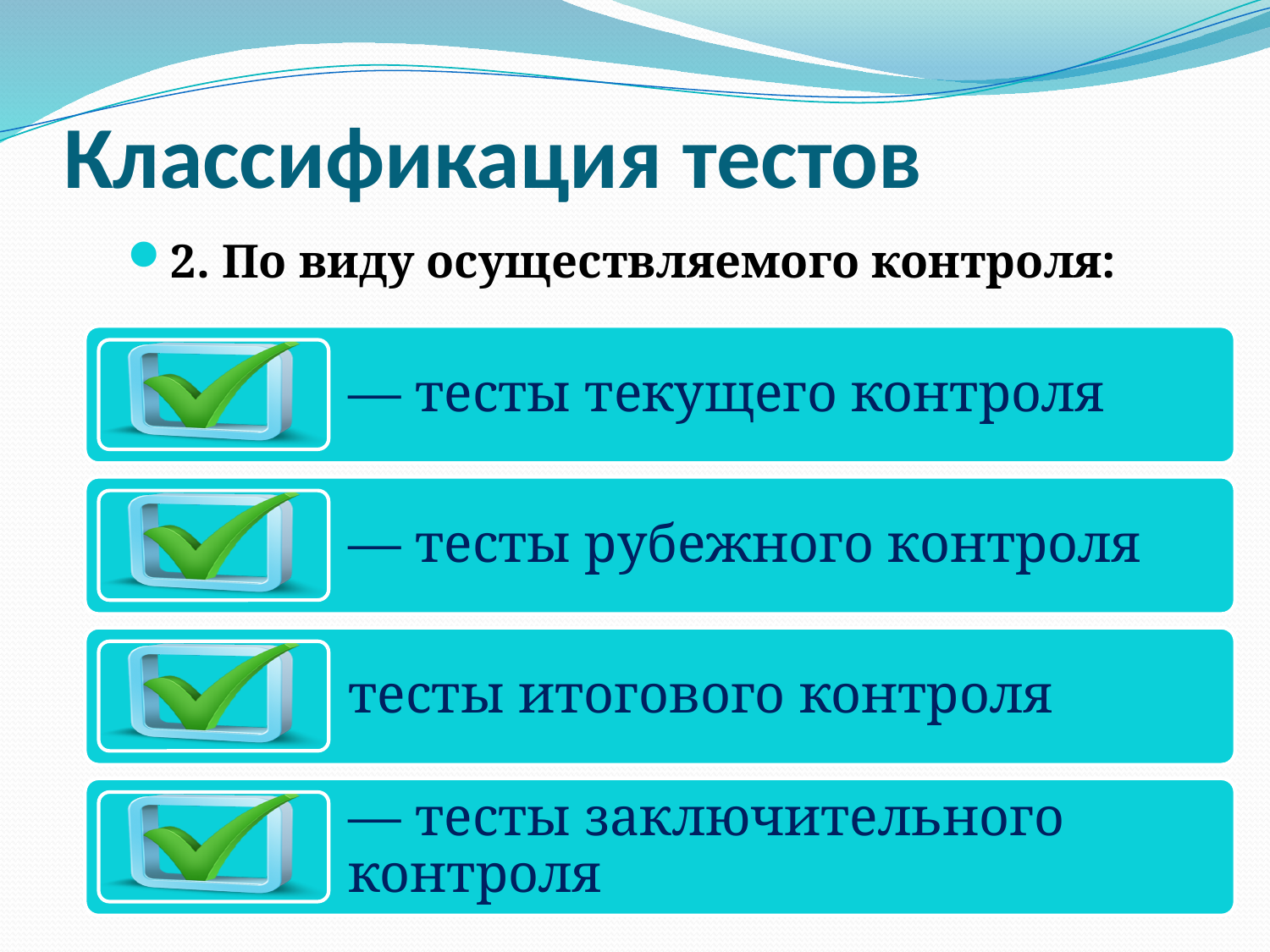

# Классификация тестов
2. По виду осуществляемого контроля:
— тесты текущего контроля
— тесты рубежного контроля
тесты итогового контроля
— тесты заключительного контроля